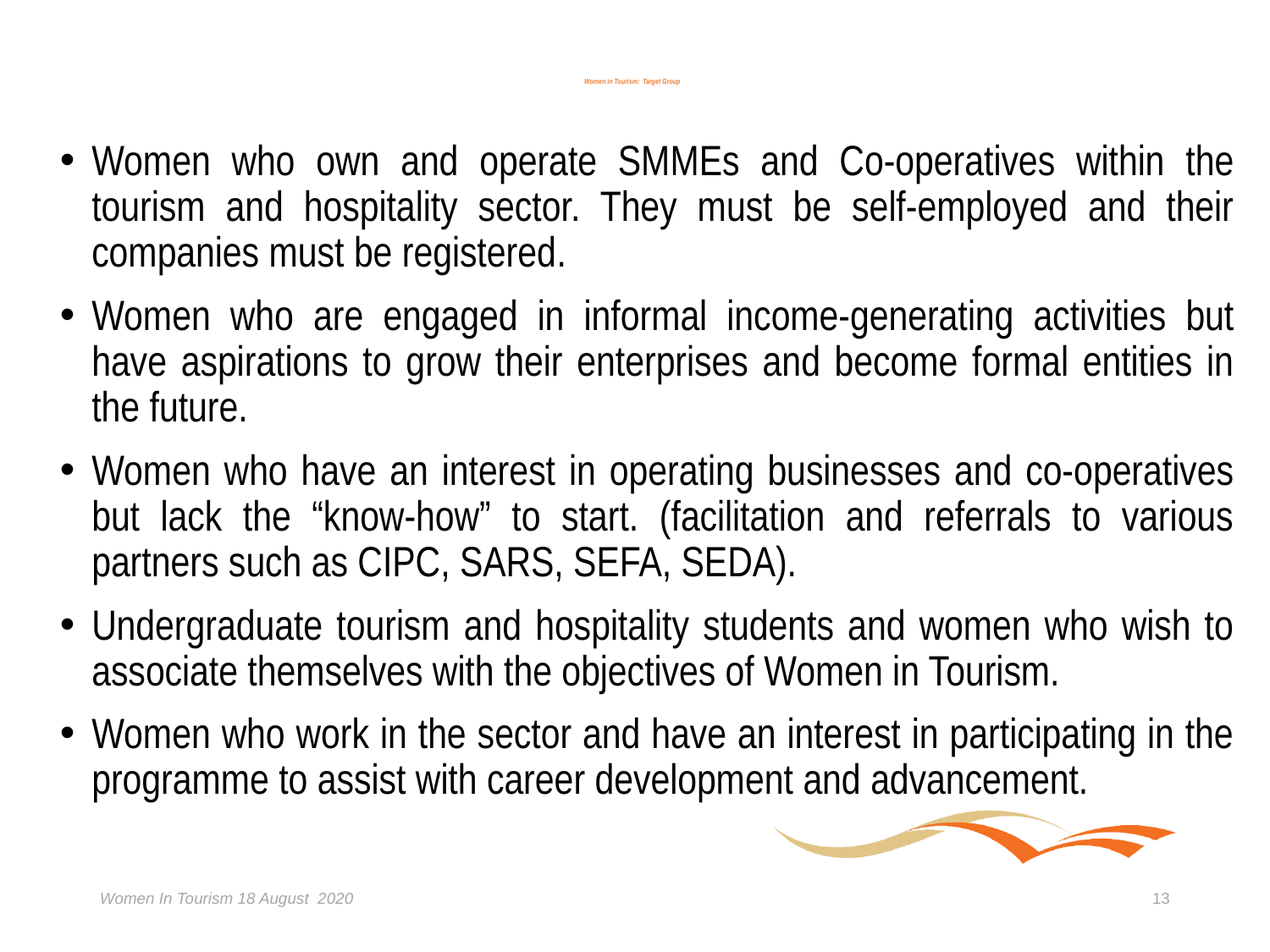

# Women in Tourism:  Target Group
Women who own and operate SMMEs and Co-operatives within the tourism and hospitality sector. They must be self-employed and their companies must be registered.
Women who are engaged in informal income-generating activities but have aspirations to grow their enterprises and become formal entities in the future.
Women who have an interest in operating businesses and co-operatives but lack the “know-how” to start. (facilitation and referrals to various partners such as CIPC, SARS, SEFA, SEDA).
Undergraduate tourism and hospitality students and women who wish to associate themselves with the objectives of Women in Tourism.
Women who work in the sector and have an interest in participating in the programme to assist with career development and advancement.

Women In Tourism 18 August  2020
13